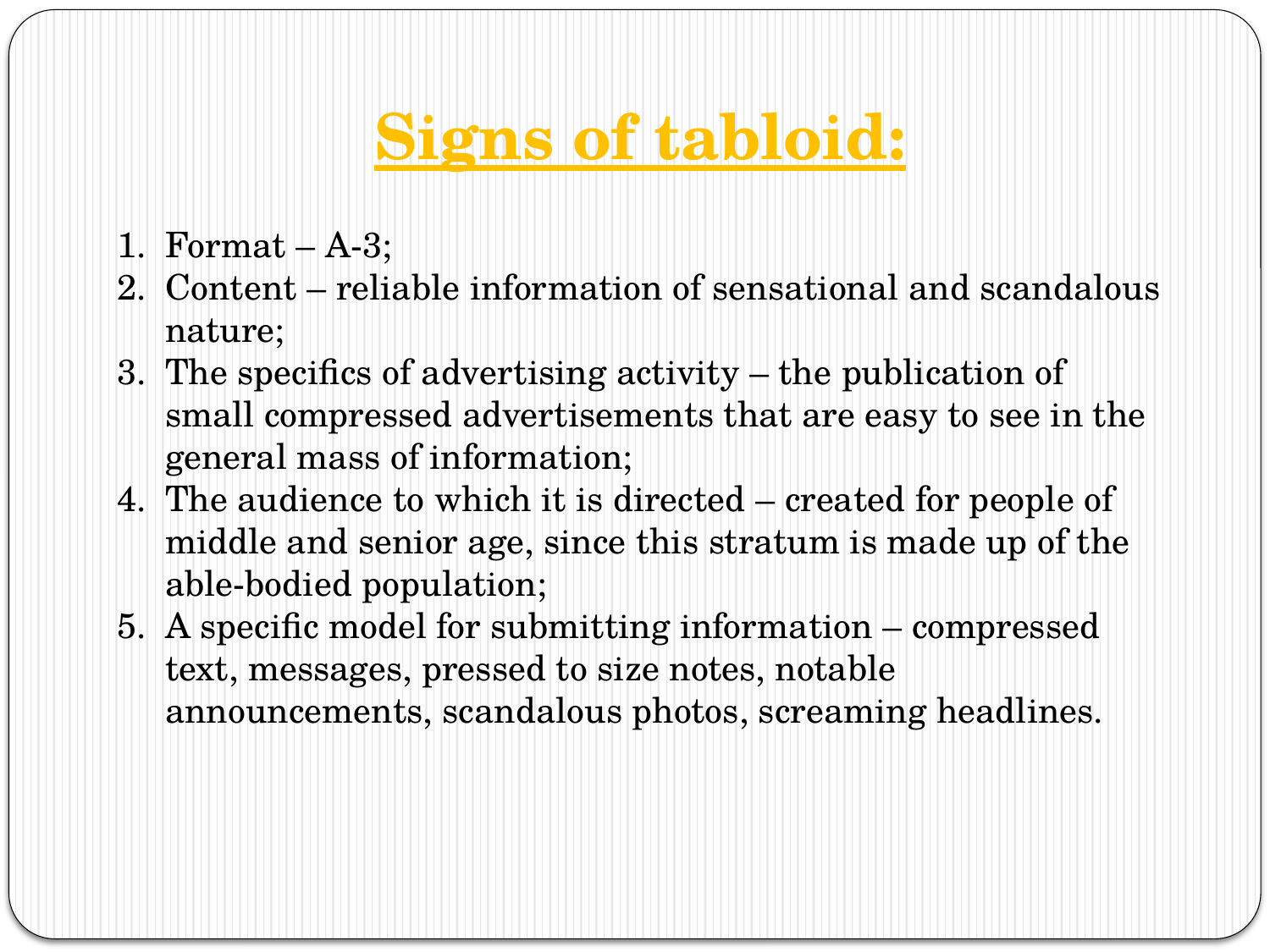

Signs of tabloid:
Format – A-3;
Content – reliable information of sensational and scandalous nature;
The specifics of advertising activity – the publication of small compressed advertisements that are easy to see in the general mass of information;
The audience to which it is directed – created for people of middle and senior age, since this stratum is made up of the able-bodied population;
A specific model for submitting information – compressed text, messages, pressed to size notes, notable announcements, scandalous photos, screaming headlines.